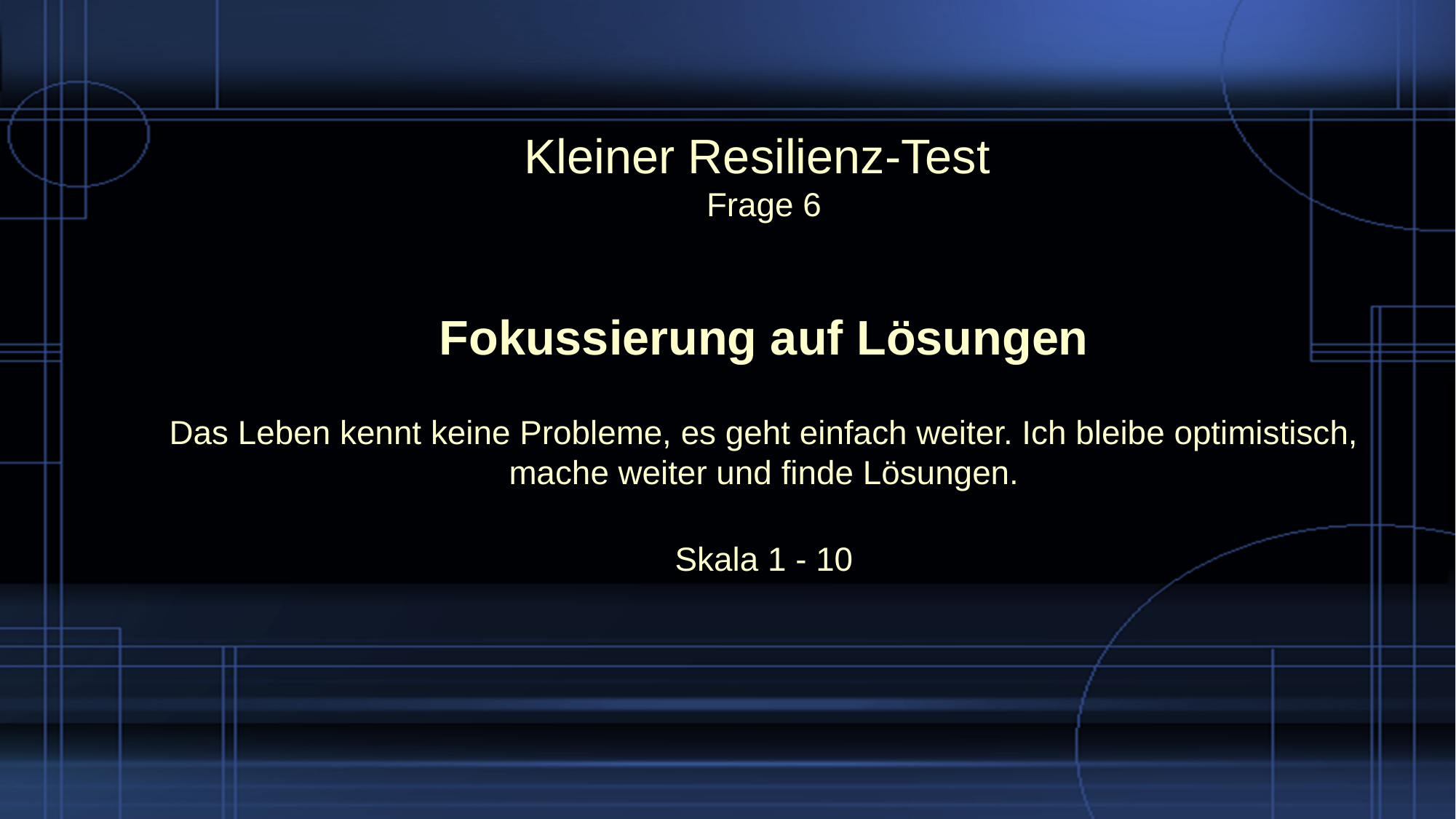

# Kleiner Resilienz-Test Frage 6
Fokussierung auf Lösungen
Das Leben kennt keine Probleme, es geht einfach weiter. Ich bleibe optimistisch, mache weiter und finde Lösungen.
Skala 1 - 10